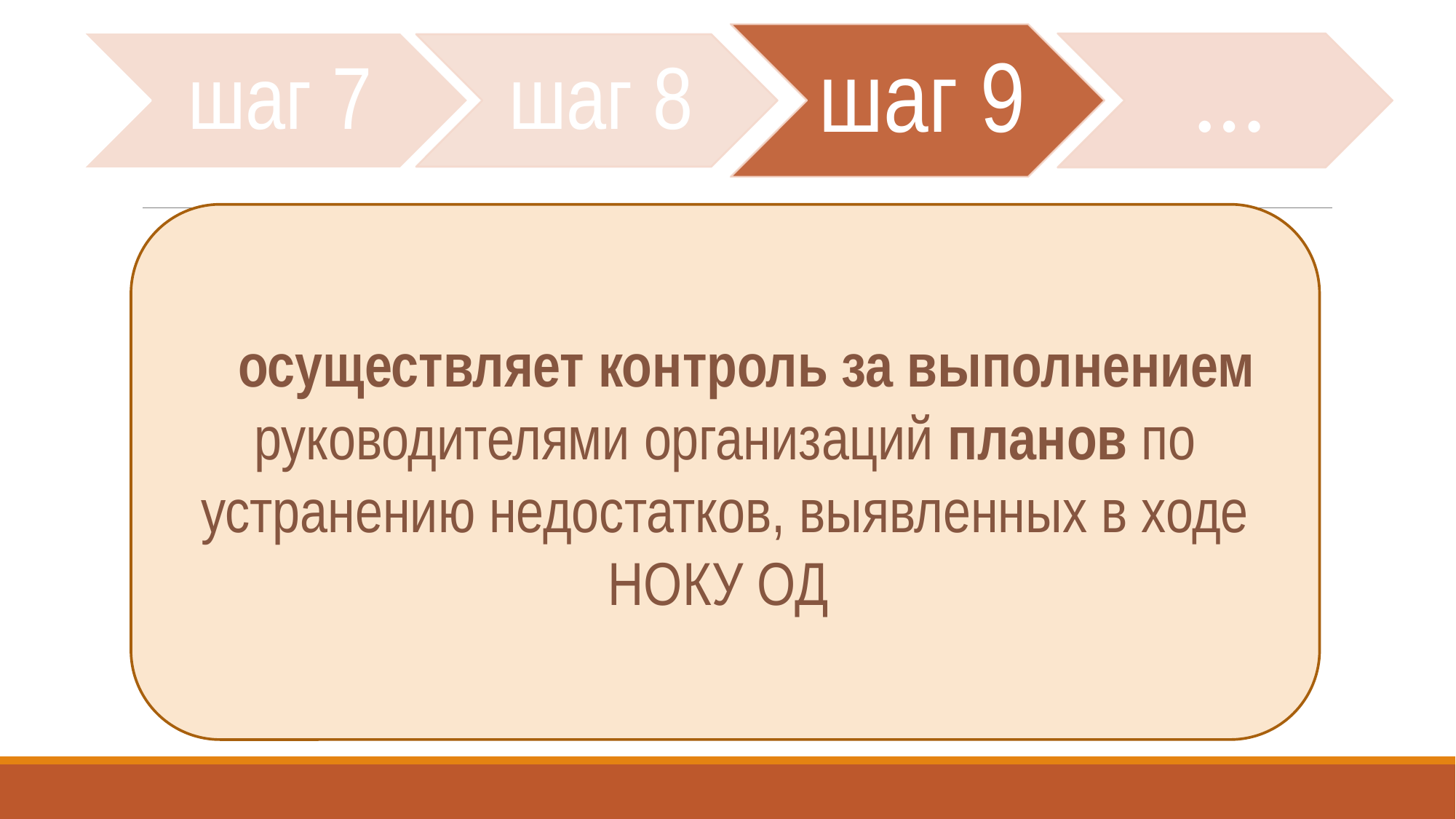

шаг 7
шаг 8
шаг 9
…
#
осуществляет контроль за выполнением руководителями организаций планов по устранению недостатков, выявленных в ходе НОКУ ОД